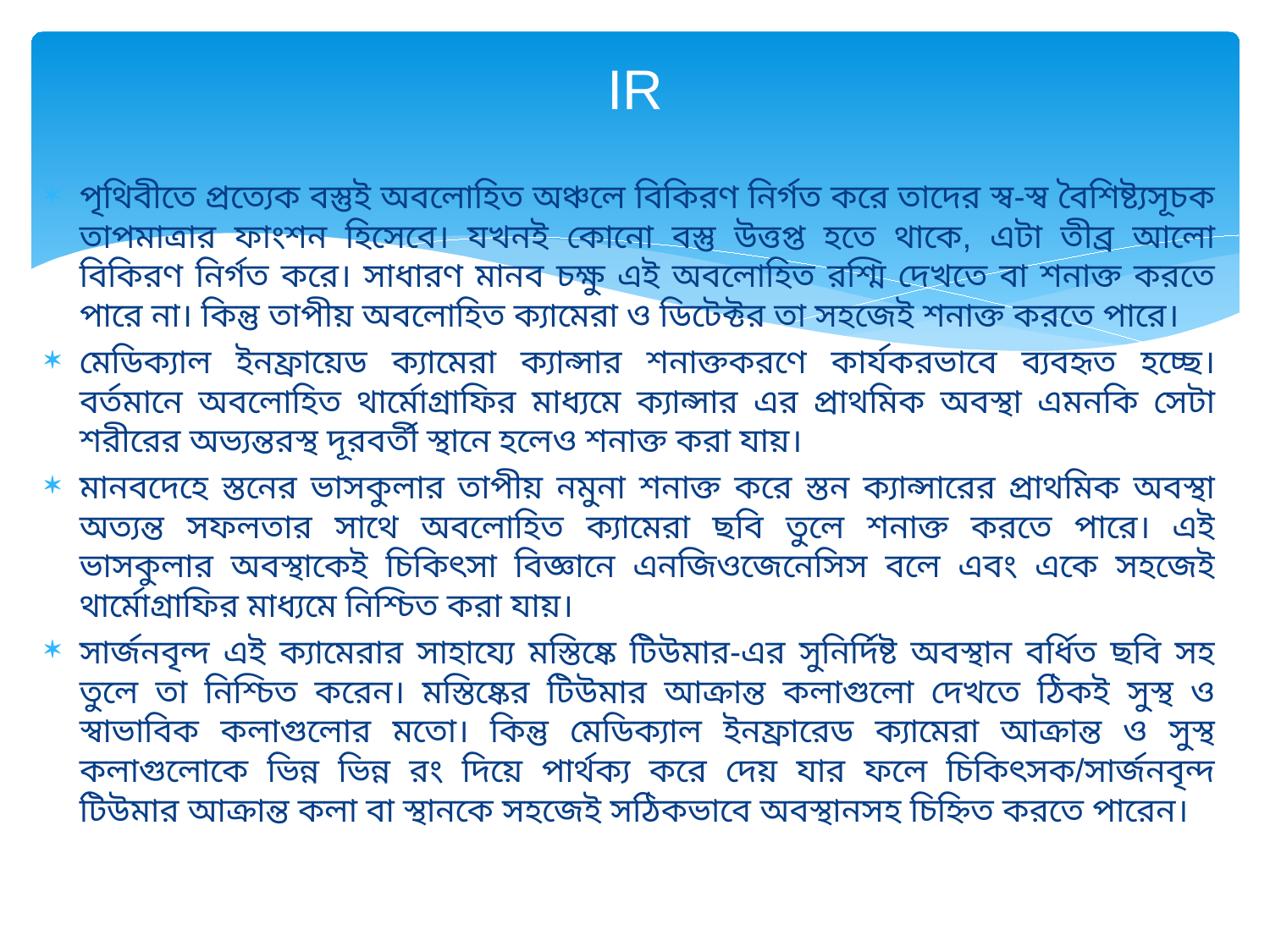

# IR
পৃথিবীতে প্রত্যেক বস্তুই অবলোহিত অঞ্চলে বিকিরণ নির্গত করে তাদের স্ব-স্ব বৈশিষ্ট্যসূচক তাপমাত্রার ফাংশন হিসেবে। যখনই কোনো বস্তু উত্তপ্ত হতে থাকে, এটা তীব্র আলো বিকিরণ নির্গত করে। সাধারণ মানব চক্ষু এই অবলোহিত রশ্মি দেখতে বা শনাক্ত করতে পারে না। কিন্তু তাপীয় অবলোহিত ক্যামেরা ও ডিটেক্টর তা সহজেই শনাক্ত করতে পারে।
মেডিক্যাল ইনফ্রায়েড ক্যামেরা ক্যান্সার শনাক্তকরণে কার্যকরভাবে ব্যবহৃত হচ্ছে। বর্তমানে অবলোহিত থার্মোগ্রাফির মাধ্যমে ক্যান্সার এর প্রাথমিক অবস্থা এমনকি সেটা শরীরের অভ্যন্তরস্থ দূরবর্তী স্থানে হলেও শনাক্ত করা যায়।
মানবদেহে স্তনের ভাসকুলার তাপীয় নমুনা শনাক্ত করে স্তন ক্যান্সারের প্রাথমিক অবস্থা অত্যন্ত সফলতার সাথে অবলোহিত ক্যামেরা ছবি তুলে শনাক্ত করতে পারে। এই ভাসকুলার অবস্থাকেই চিকিৎসা বিজ্ঞানে এনজিওজেনেসিস বলে এবং একে সহজেই থার্মোগ্রাফির মাধ্যমে নিশ্চিত করা যায়।
সার্জনবৃন্দ এই ক্যামেরার সাহায্যে মস্তিষ্কে টিউমার-এর সুনির্দিষ্ট অবস্থান বর্ধিত ছবি সহ তুলে তা নিশ্চিত করেন। মস্তিষ্কের টিউমার আক্রান্ত কলাগুলো দেখতে ঠিকই সুস্থ ও স্বাভাবিক কলাগুলোর মতো। কিন্তু মেডিক্যাল ইনফ্রারেড ক্যামেরা আক্রান্ত ও সুস্থ কলাগুলোকে ভিন্ন ভিন্ন রং দিয়ে পার্থক্য করে দেয় যার ফলে চিকিৎসক/সার্জনবৃন্দ টিউমার আক্রান্ত কলা বা স্থানকে সহজেই সঠিকভাবে অবস্থানসহ চিহ্নিত করতে পারেন।